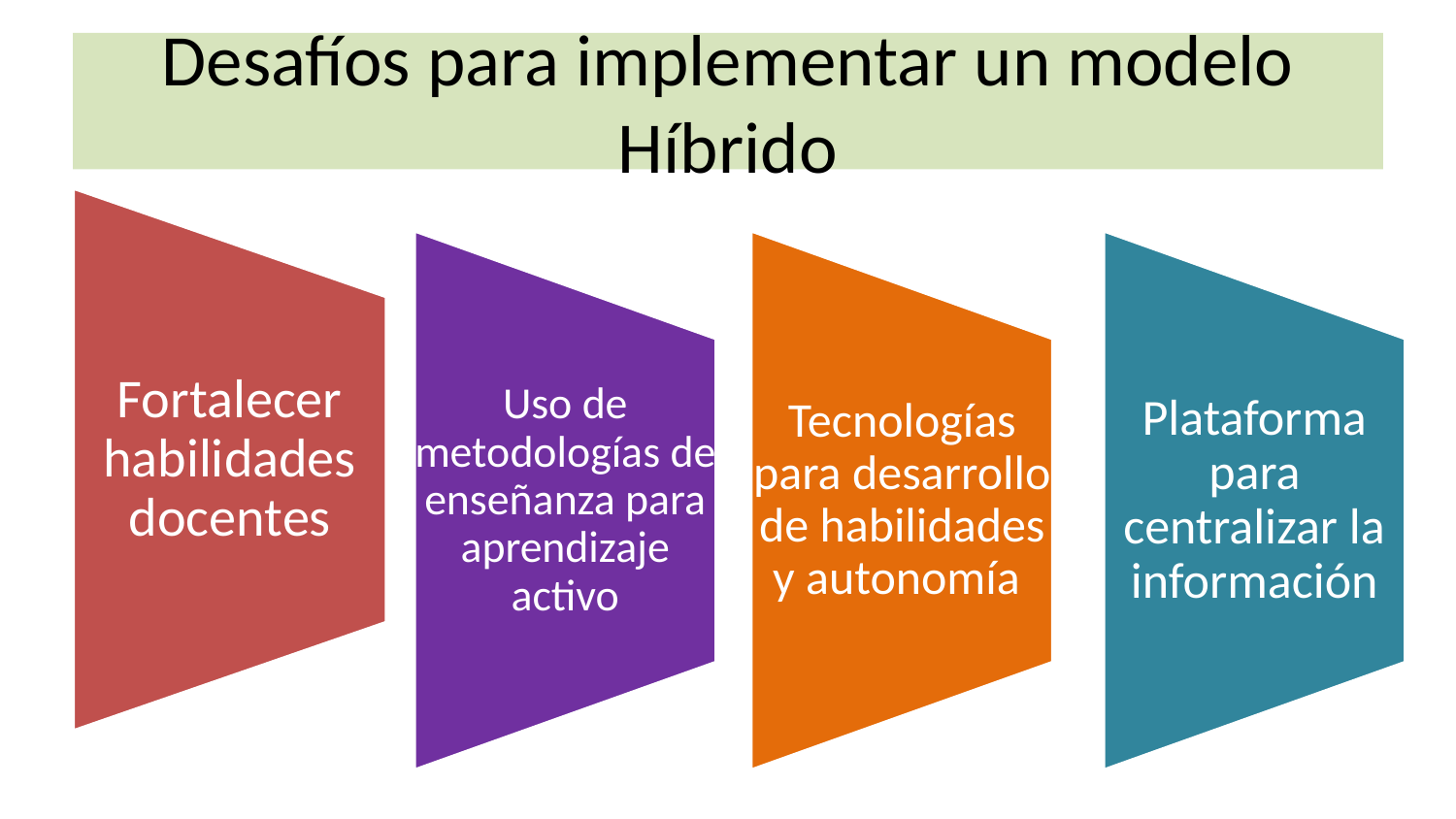

# Desafíos para implementar un modelo Híbrido
Fortalecer habilidades docentes
Uso de metodologías de enseñanza para aprendizaje activo
Tecnologías para desarrollo de habilidades y autonomía
Plataforma para centralizar la información